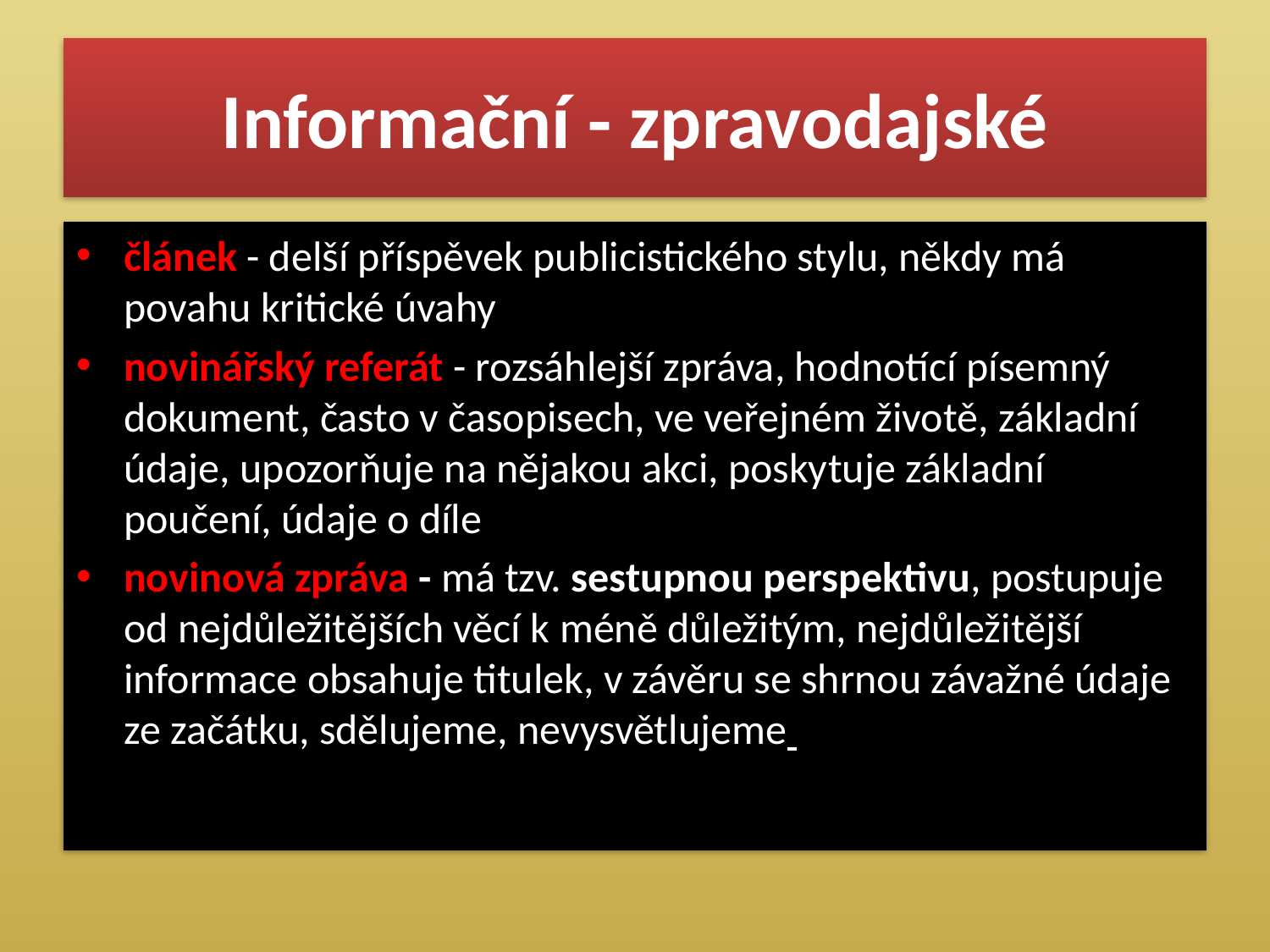

# Informační - zpravodajské
článek - delší příspěvek publicistického stylu, někdy má povahu kritické úvahy
novinářský referát - rozsáhlejší zpráva, hodnotící písemný dokument, často v časopisech, ve veřejném životě, základní údaje, upozorňuje na nějakou akci, poskytuje základní poučení, údaje o díle
novinová zpráva - má tzv. sestupnou perspektivu, postupuje od nejdůležitějších věcí k méně důležitým, nejdůležitější informace obsahuje titulek, v závěru se shrnou závažné údaje ze začátku, sdělujeme, nevysvětlujeme